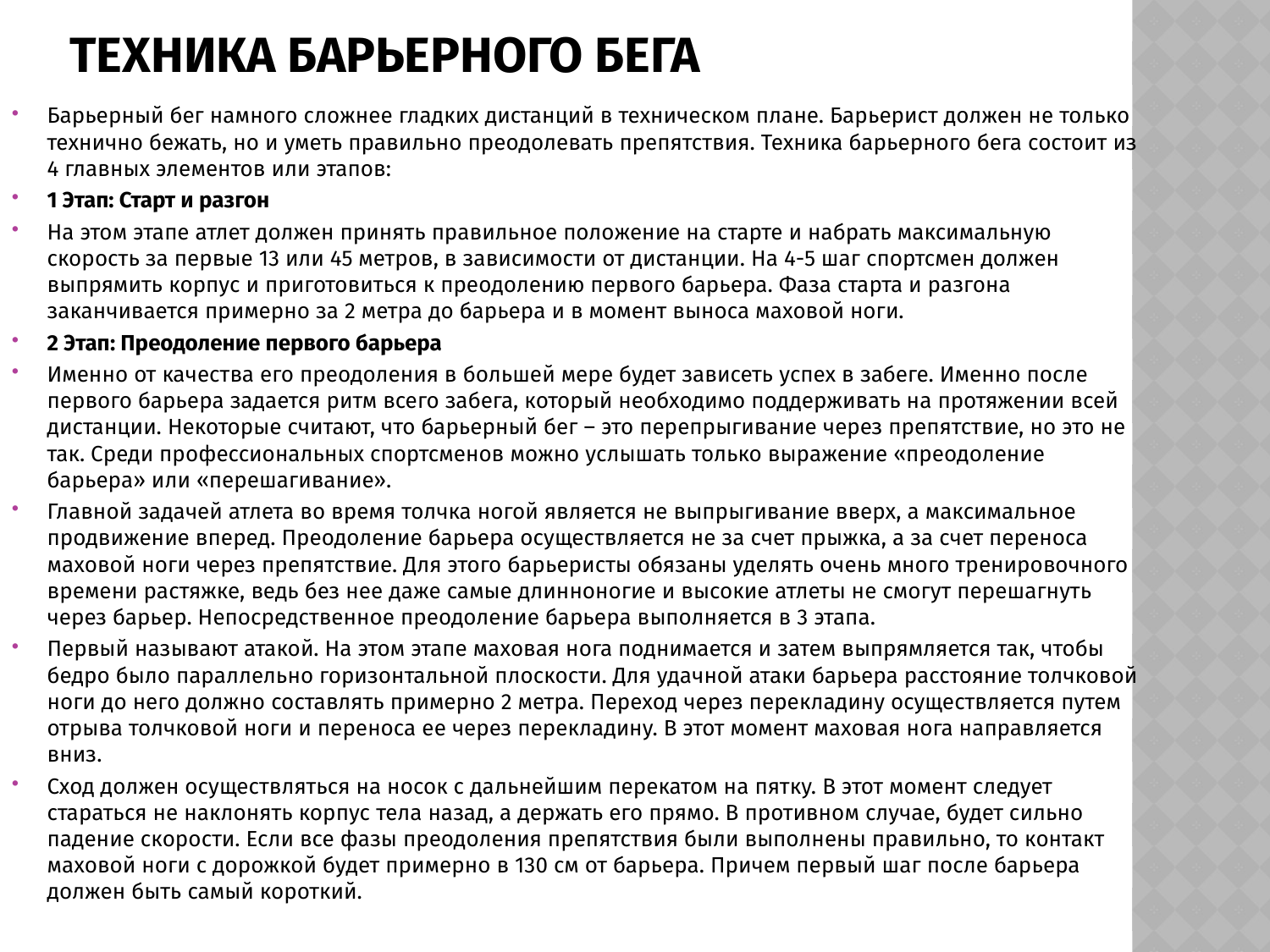

# Техника барьерного бега
Барьерный бег намного сложнее гладких дистанций в техническом плане. Барьерист должен не только технично бежать, но и уметь правильно преодолевать препятствия. Техника барьерного бега состоит из 4 главных элементов или этапов:
1 Этап: Старт и разгон
На этом этапе атлет должен принять правильное положение на старте и набрать максимальную скорость за первые 13 или 45 метров, в зависимости от дистанции. На 4-5 шаг спортсмен должен выпрямить корпус и приготовиться к преодолению первого барьера. Фаза старта и разгона заканчивается примерно за 2 метра до барьера и в момент выноса маховой ноги.
2 Этап: Преодоление первого барьера
Именно от качества его преодоления в большей мере будет зависеть успех в забеге. Именно после первого барьера задается ритм всего забега, который необходимо поддерживать на протяжении всей дистанции. Некоторые считают, что барьерный бег – это перепрыгивание через препятствие, но это не так. Среди профессиональных спортсменов можно услышать только выражение «преодоление барьера» или «перешагивание».
Главной задачей атлета во время толчка ногой является не выпрыгивание вверх, а максимальное продвижение вперед. Преодоление барьера осуществляется не за счет прыжка, а за счет переноса маховой ноги через препятствие. Для этого барьеристы обязаны уделять очень много тренировочного времени растяжке, ведь без нее даже самые длинноногие и высокие атлеты не смогут перешагнуть через барьер. Непосредственное преодоление барьера выполняется в 3 этапа.
Первый называют атакой. На этом этапе маховая нога поднимается и затем выпрямляется так, чтобы бедро было параллельно горизонтальной плоскости. Для удачной атаки барьера расстояние толчковой ноги до него должно составлять примерно 2 метра. Переход через перекладину осуществляется путем отрыва толчковой ноги и переноса ее через перекладину. В этот момент маховая нога направляется вниз.
Сход должен осуществляться на носок с дальнейшим перекатом на пятку. В этот момент следует стараться не наклонять корпус тела назад, а держать его прямо. В противном случае, будет сильно падение скорости. Если все фазы преодоления препятствия были выполнены правильно, то контакт маховой ноги с дорожкой будет примерно в 130 см от барьера. Причем первый шаг после барьера должен быть самый короткий.